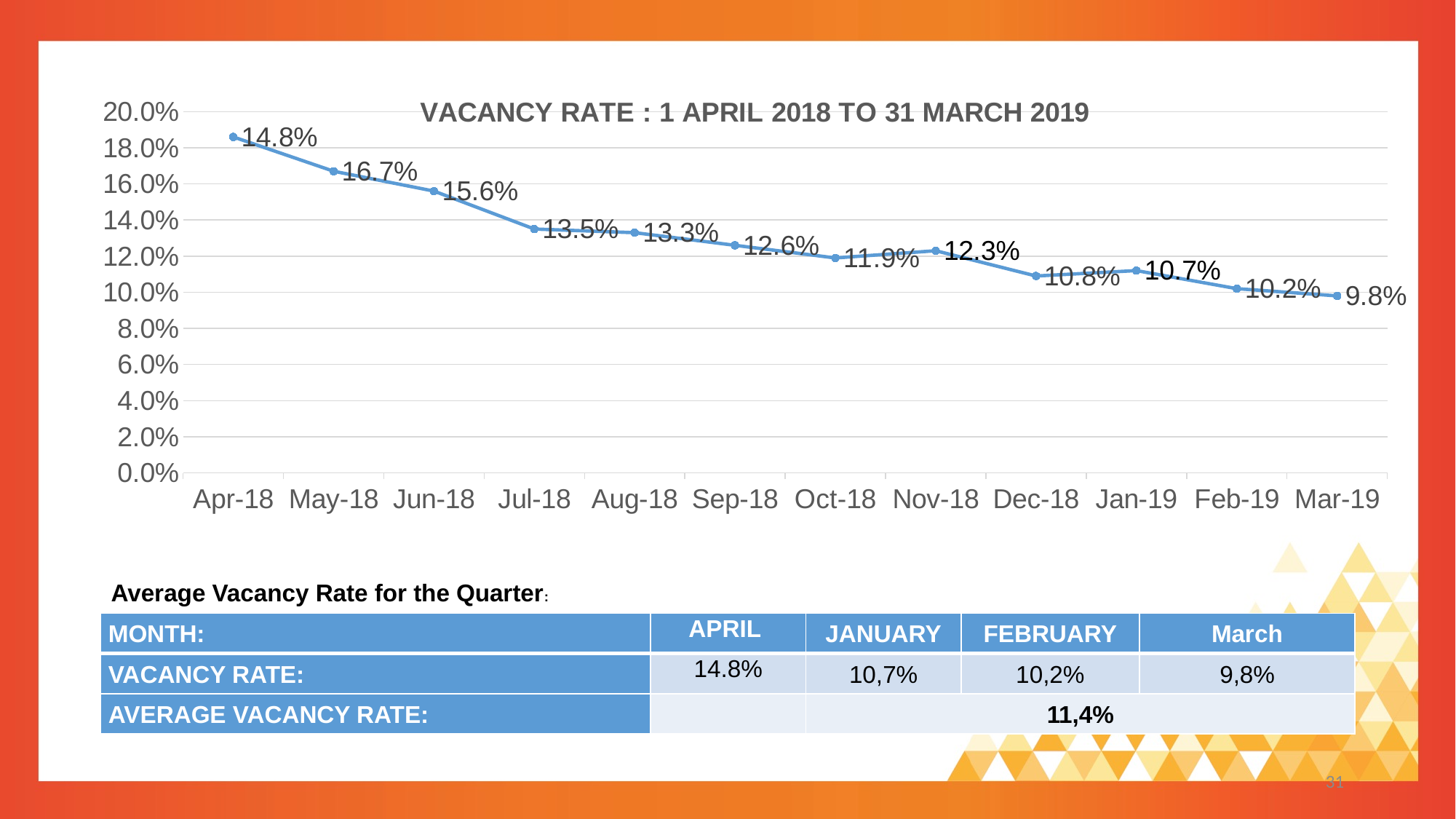

31

### Chart: VACANCY RATE : 1 APRIL 2018 TO 31 MARCH 2019

| Category |  |
|---|---|
| 43191 | 0.186 |
| 43221 | 0.167 |
| 43252 | 0.156 |
| 43282 | 0.135 |
| 43313 | 0.133 |
| 43344 | 0.126 |
| 43374 | 0.119 |
| 43405 | 0.123 |
| 43435 | 0.109 |
| 43466 | 0.112 |
| 43497 | 0.102 |
| 43525 | 0.098 |
Average Vacancy Rate for the Quarter:
| MONTH: | APRIL | JANUARY | FEBRUARY | March |
| --- | --- | --- | --- | --- |
| VACANCY RATE: | 14.8% | 10,7% | 10,2% | 9,8% |
| AVERAGE VACANCY RATE: |  | 11,4% |  |  |